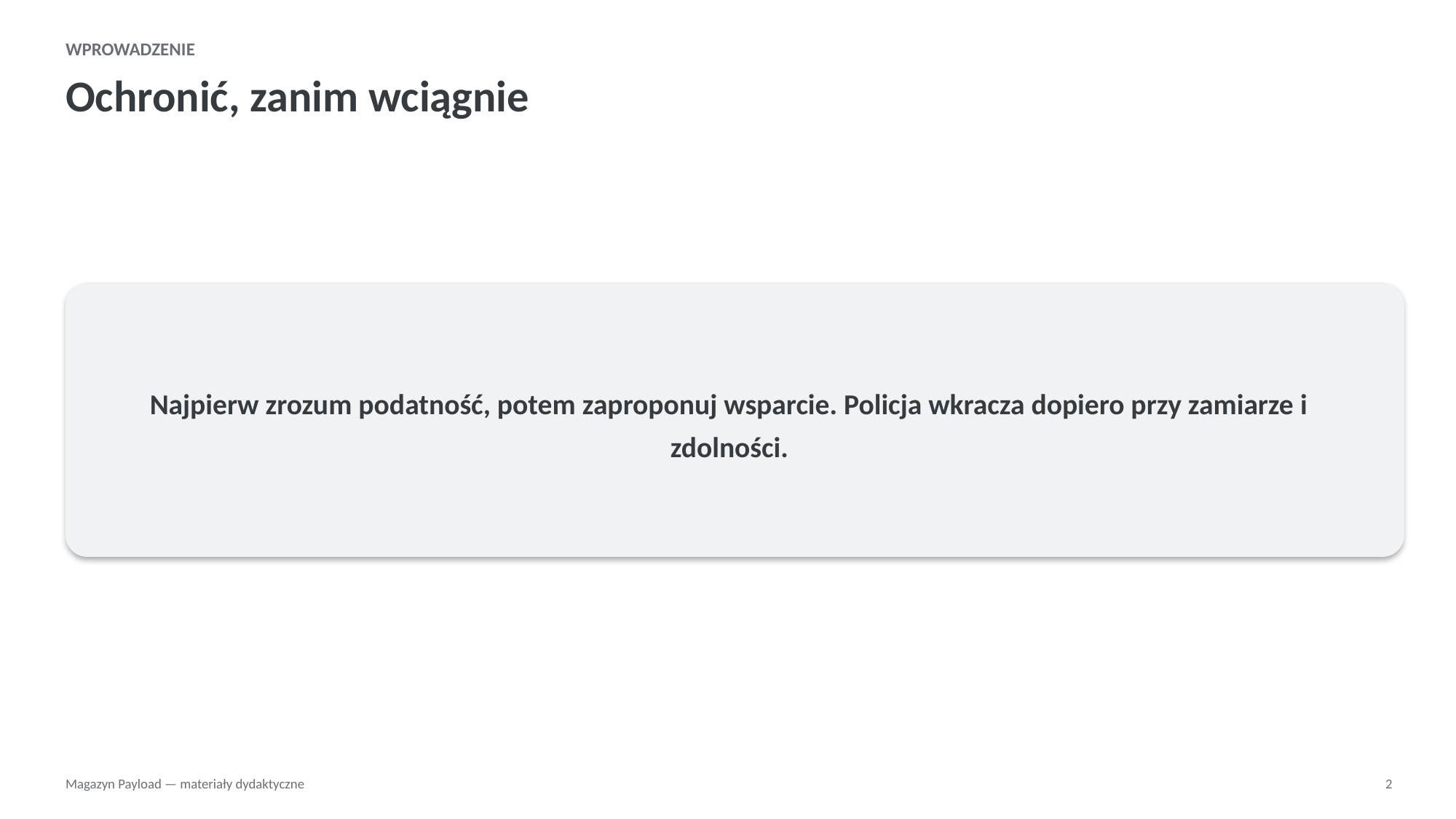

WPROWADZENIE
Ochronić, zanim wciągnie

Najpierw zrozum podatność, potem zaproponuj wsparcie. Policja wkracza dopiero przy zamiarze i zdolności.
Magazyn Payload — materiały dydaktyczne
2